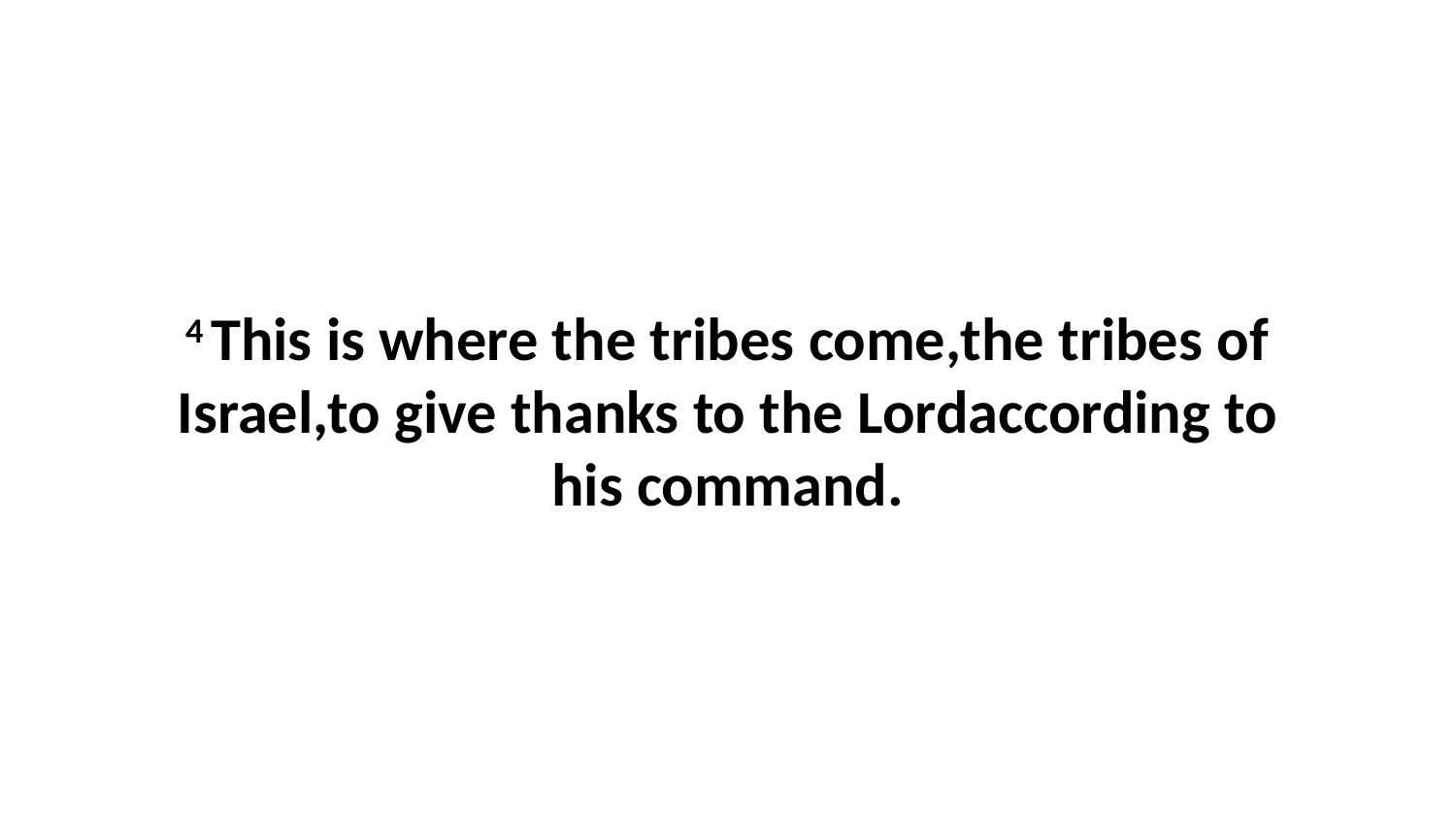

4 This is where the tribes come,the tribes of Israel,to give thanks to the Lordaccording to his command.